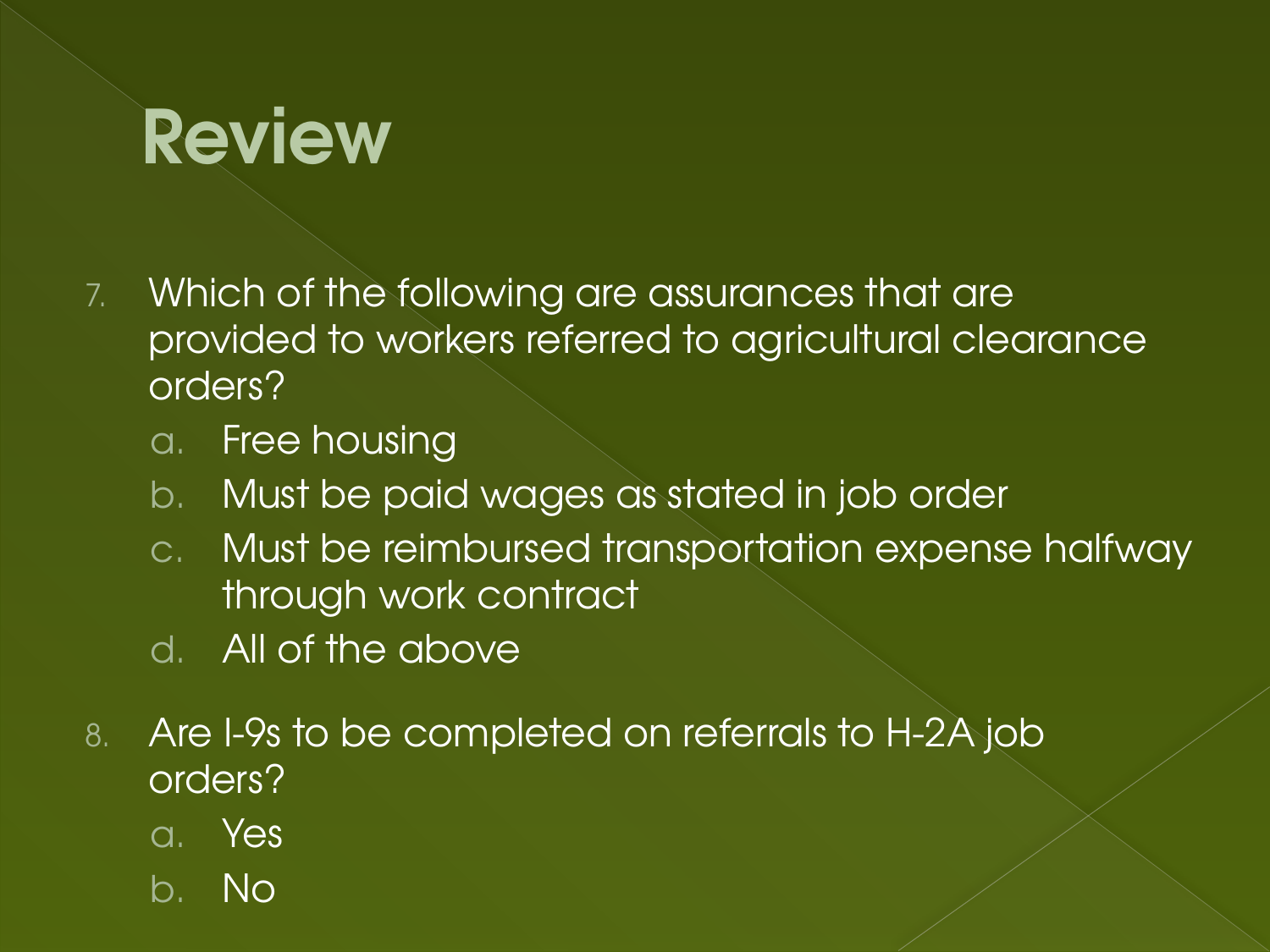

# Review
Which of the following are assurances that are provided to workers referred to agricultural clearance orders?
Free housing
Must be paid wages as stated in job order
Must be reimbursed transportation expense halfway through work contract
All of the above

Are I-9s to be completed on referrals to H-2A job orders?
Yes
No